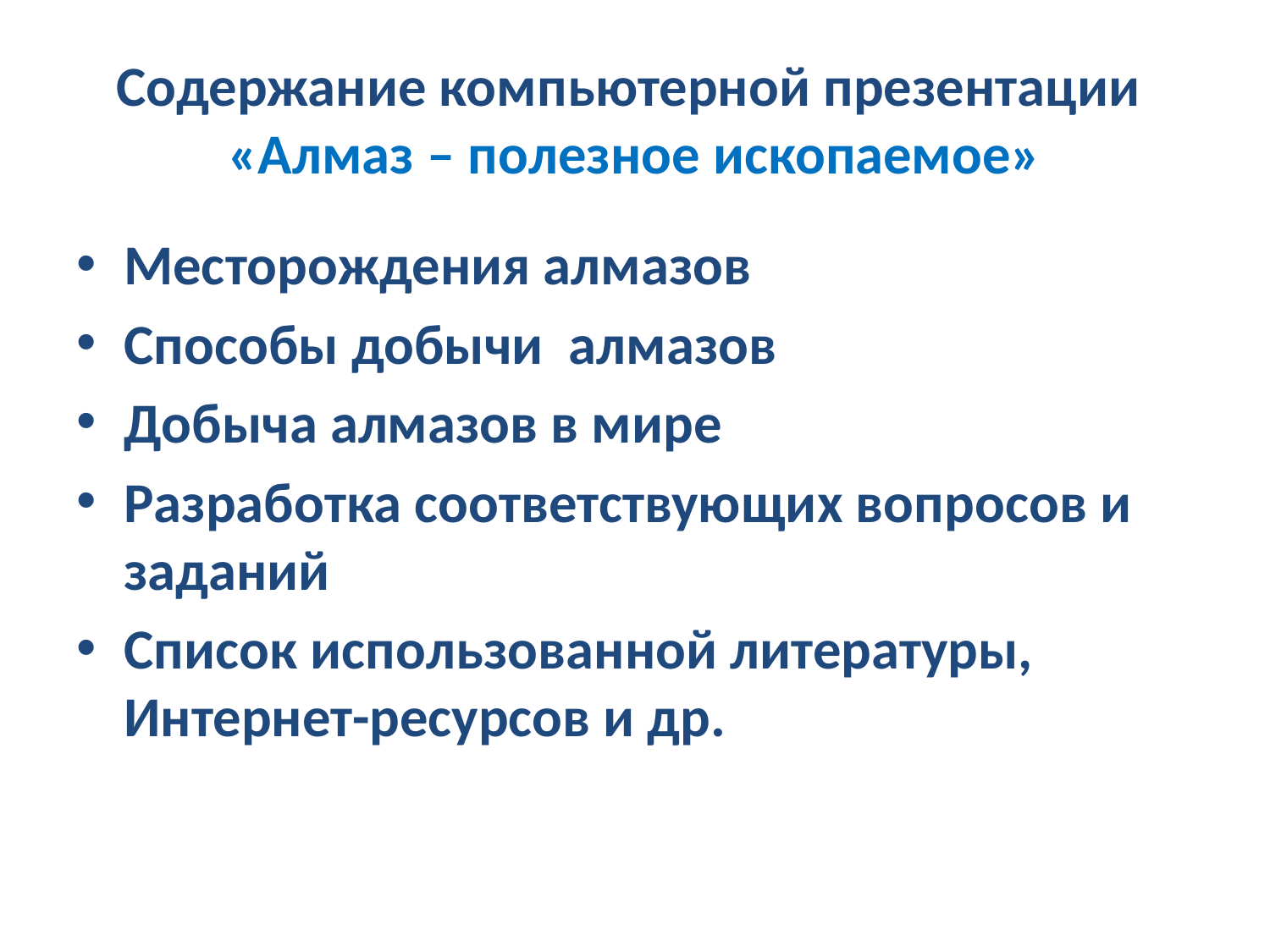

# Содержание компьютерной презентации «Алмаз – полезное ископаемое»
Месторождения алмазов
Способы добычи  алмазов
Добыча алмазов в мире
Разработка соответствующих вопросов и заданий
Список использованной литературы, Интернет-ресурсов и др.